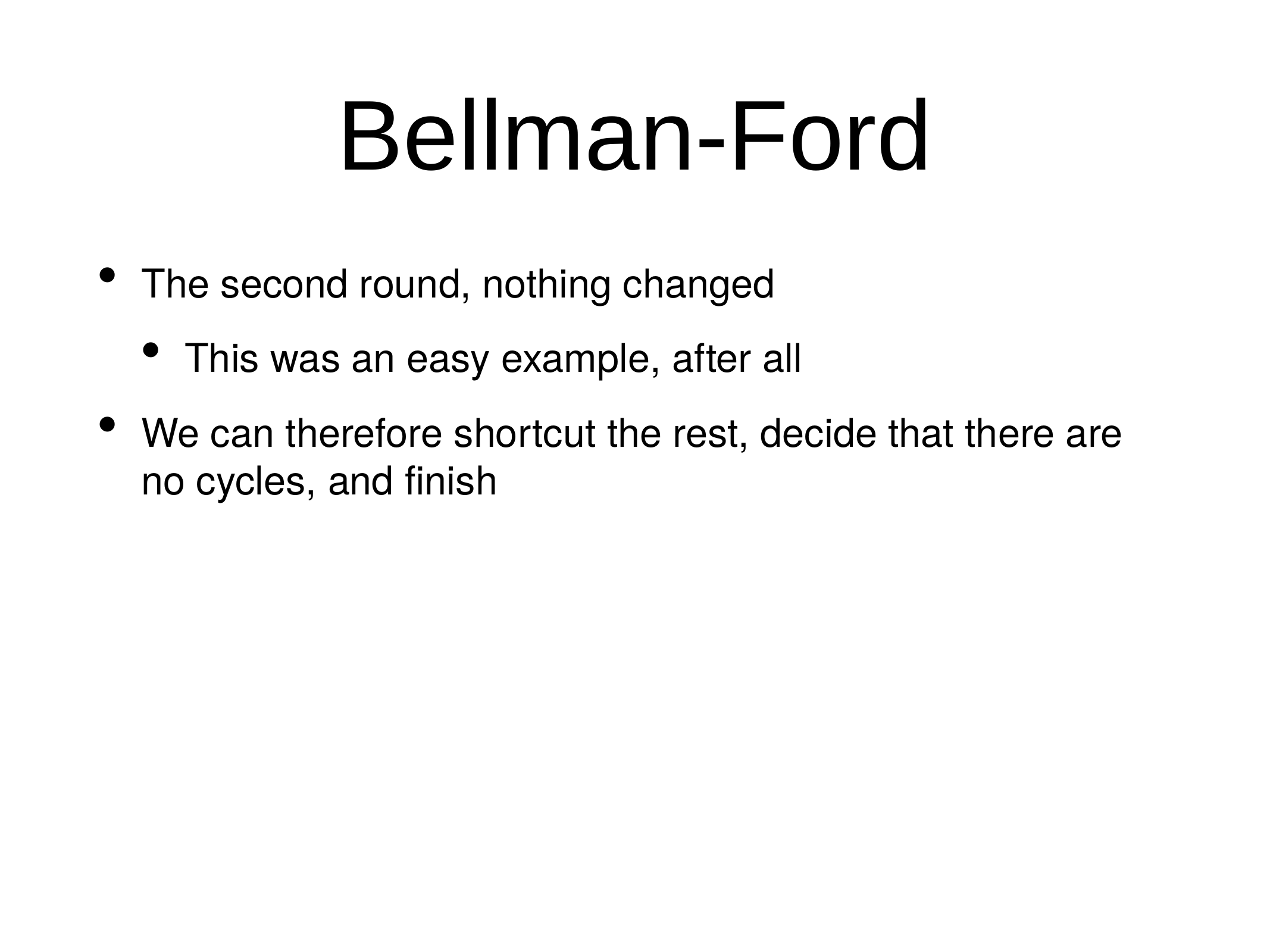

# Bellman-Ford
The second round, nothing changed
This was an easy example, after all
We can therefore shortcut the rest, decide that there are no cycles, and finish